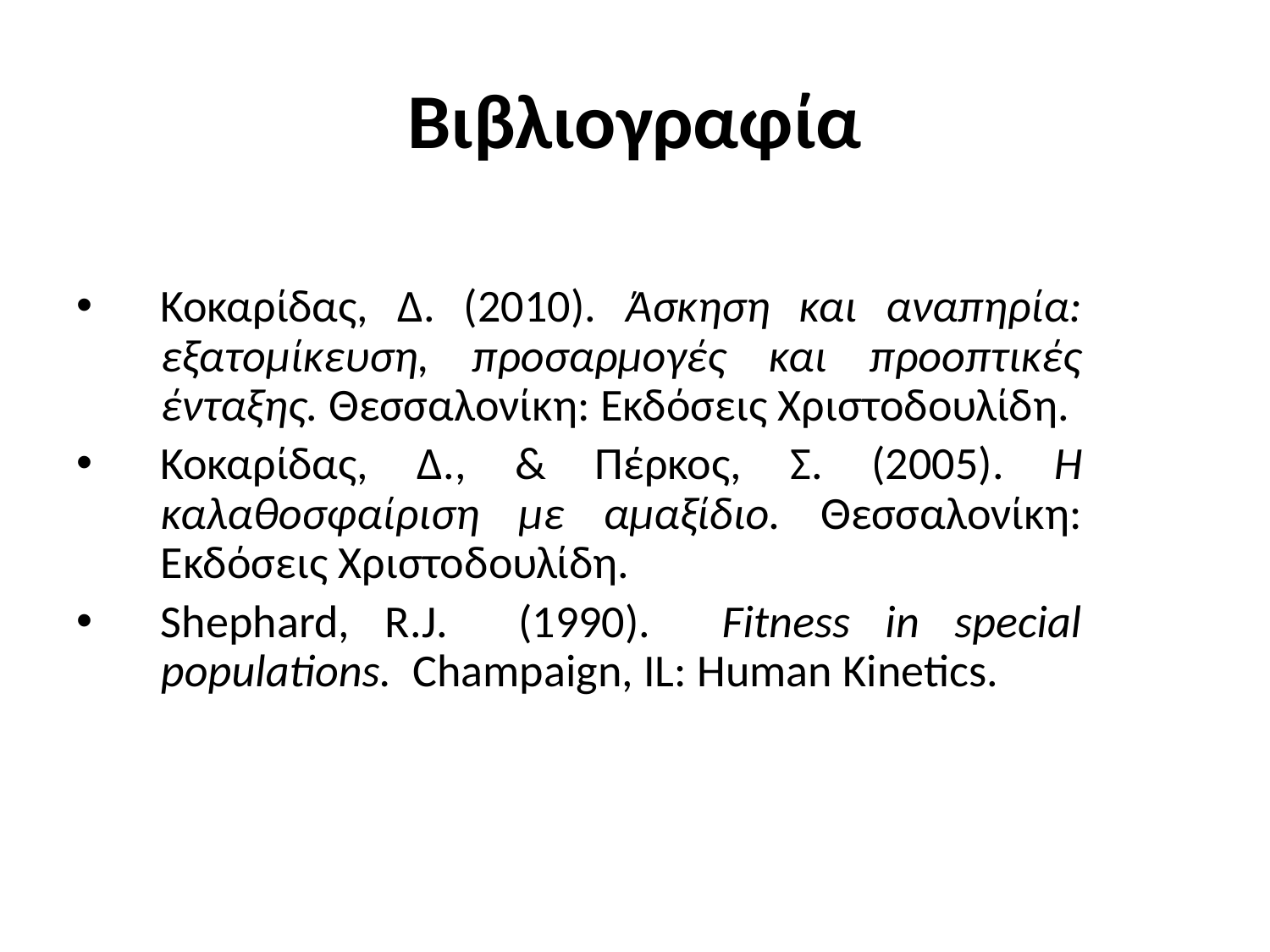

# Βιβλιογραφία
Κοκαρίδας, Δ. (2010). Άσκηση και αναπηρία: εξατομίκευση, προσαρμογές και προοπτικές ένταξης. Θεσσαλονίκη: Εκδόσεις Χριστοδουλίδη.
Κοκαρίδας, Δ., & Πέρκος, Σ. (2005). Η καλαθοσφαίριση με αμαξίδιο. Θεσσαλονίκη: Εκδόσεις Χριστοδουλίδη.
Shephard, R.J.  (1990).  Fitness in special populations.  Champaign, IL: Human Kinetics.